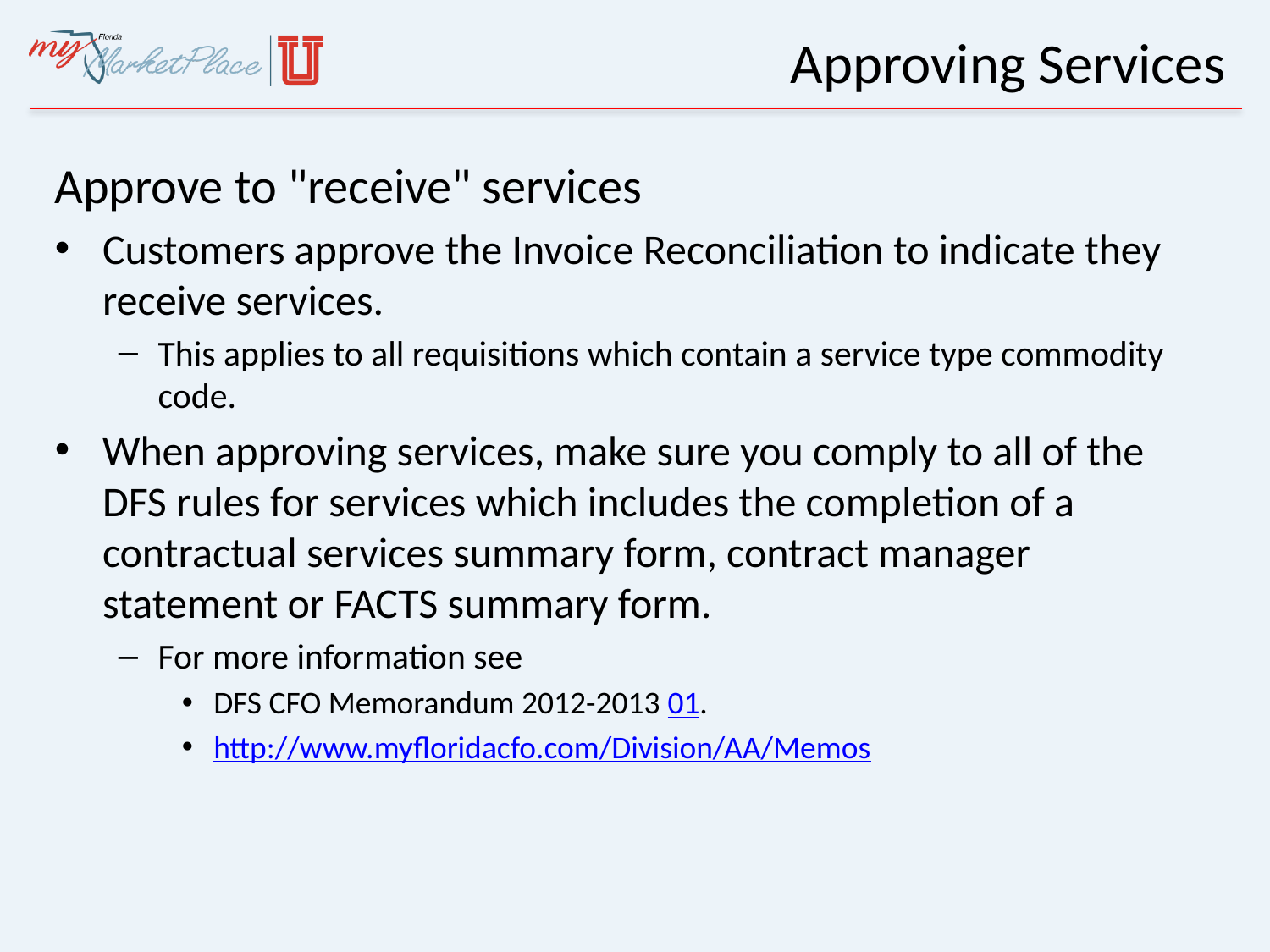

# Approving Services
Approve to "receive" services
Customers approve the Invoice Reconciliation to indicate they receive services.
This applies to all requisitions which contain a service type commodity code.
When approving services, make sure you comply to all of the DFS rules for services which includes the completion of a contractual services summary form, contract manager statement or FACTS summary form.
For more information see
DFS CFO Memorandum 2012-2013 01.
http://www.myfloridacfo.com/Division/AA/Memos